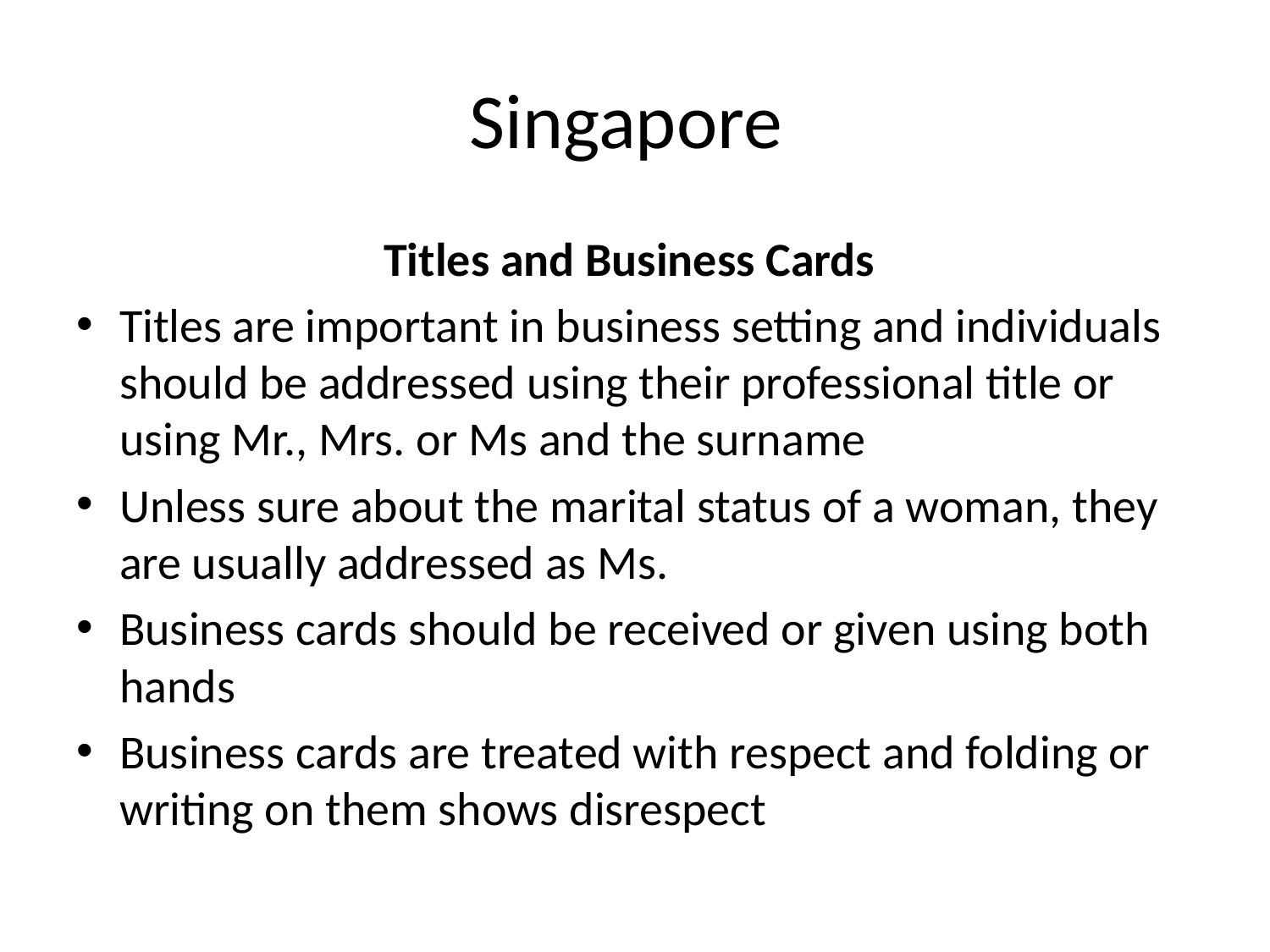

# Singapore
Titles and Business Cards
Titles are important in business setting and individuals should be addressed using their professional title or using Mr., Mrs. or Ms and the surname
Unless sure about the marital status of a woman, they are usually addressed as Ms.
Business cards should be received or given using both hands
Business cards are treated with respect and folding or writing on them shows disrespect